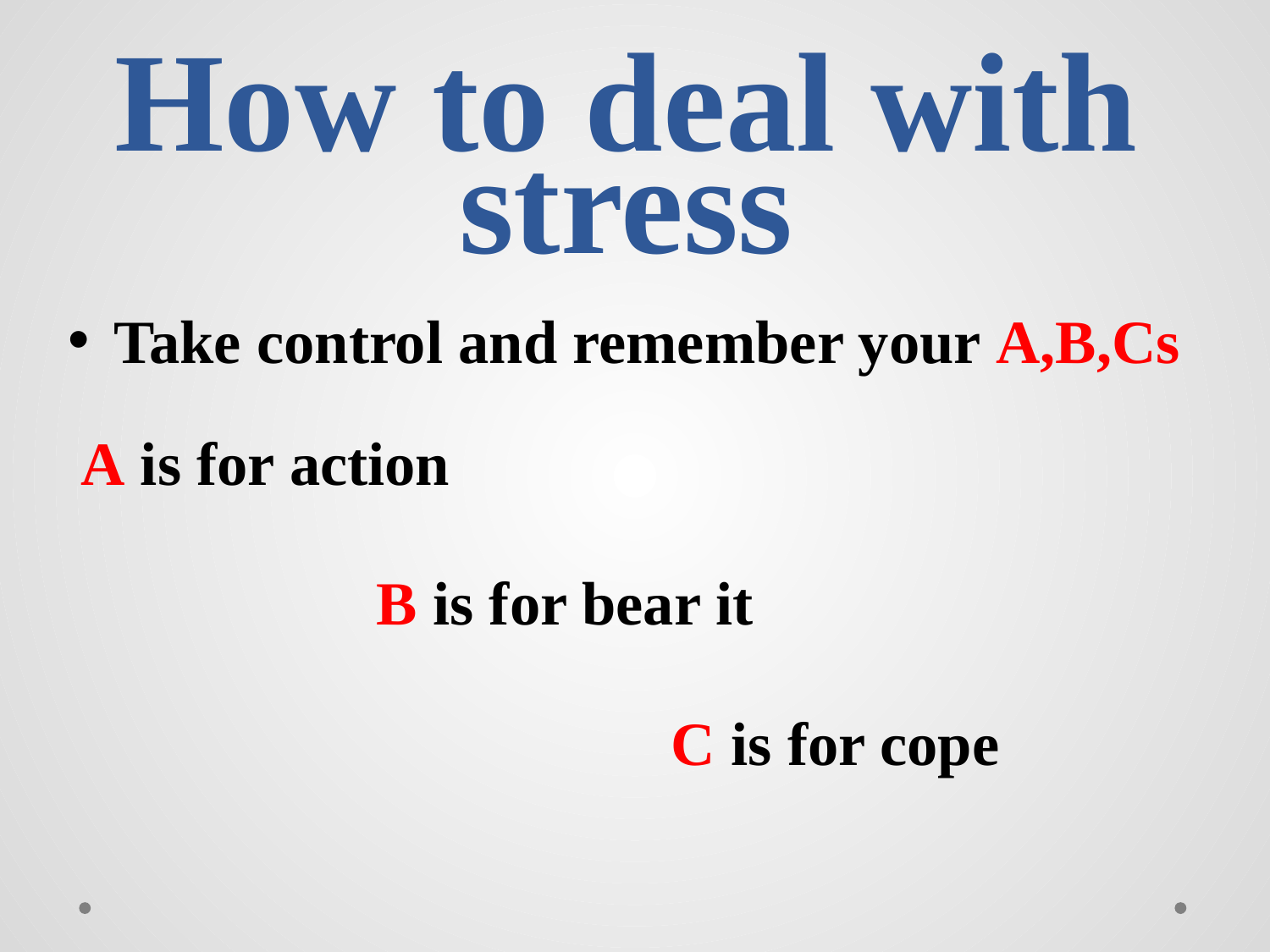

# How to deal with stress
Take control and remember your A,B,Cs

  A is for action

                    B is for bear it

                                                              C is for cope